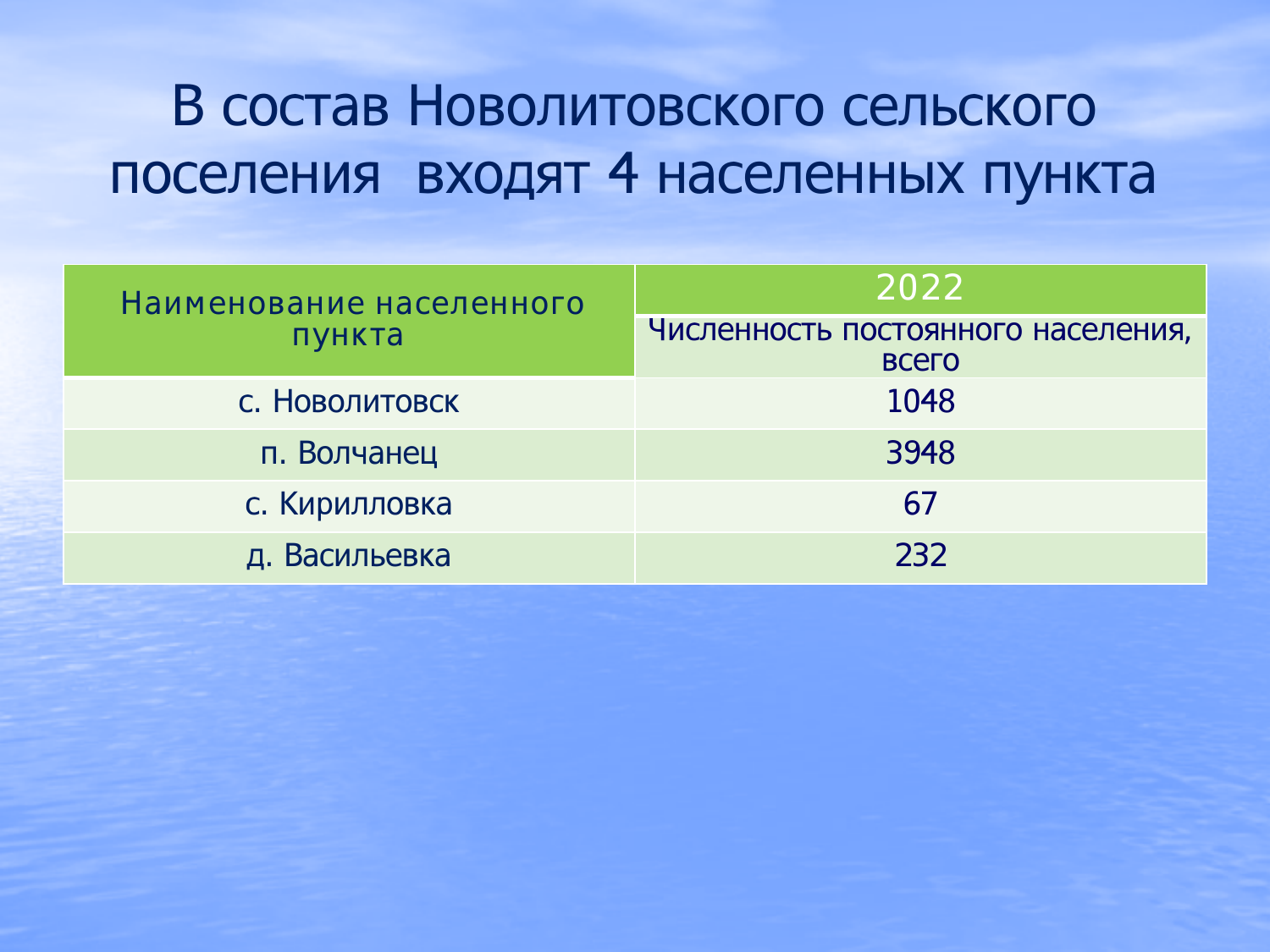

# В состав Новолитовского сельского поселения  входят 4 населенных пункта
| Наименование населенного пункта | 2022 |
| --- | --- |
|  | Численность постоянного населения, всего |
| с. Новолитовск | 1048 |
| п. Волчанец | 3948 |
| с. Кирилловка | 67 |
| д. Васильевка | 232 |